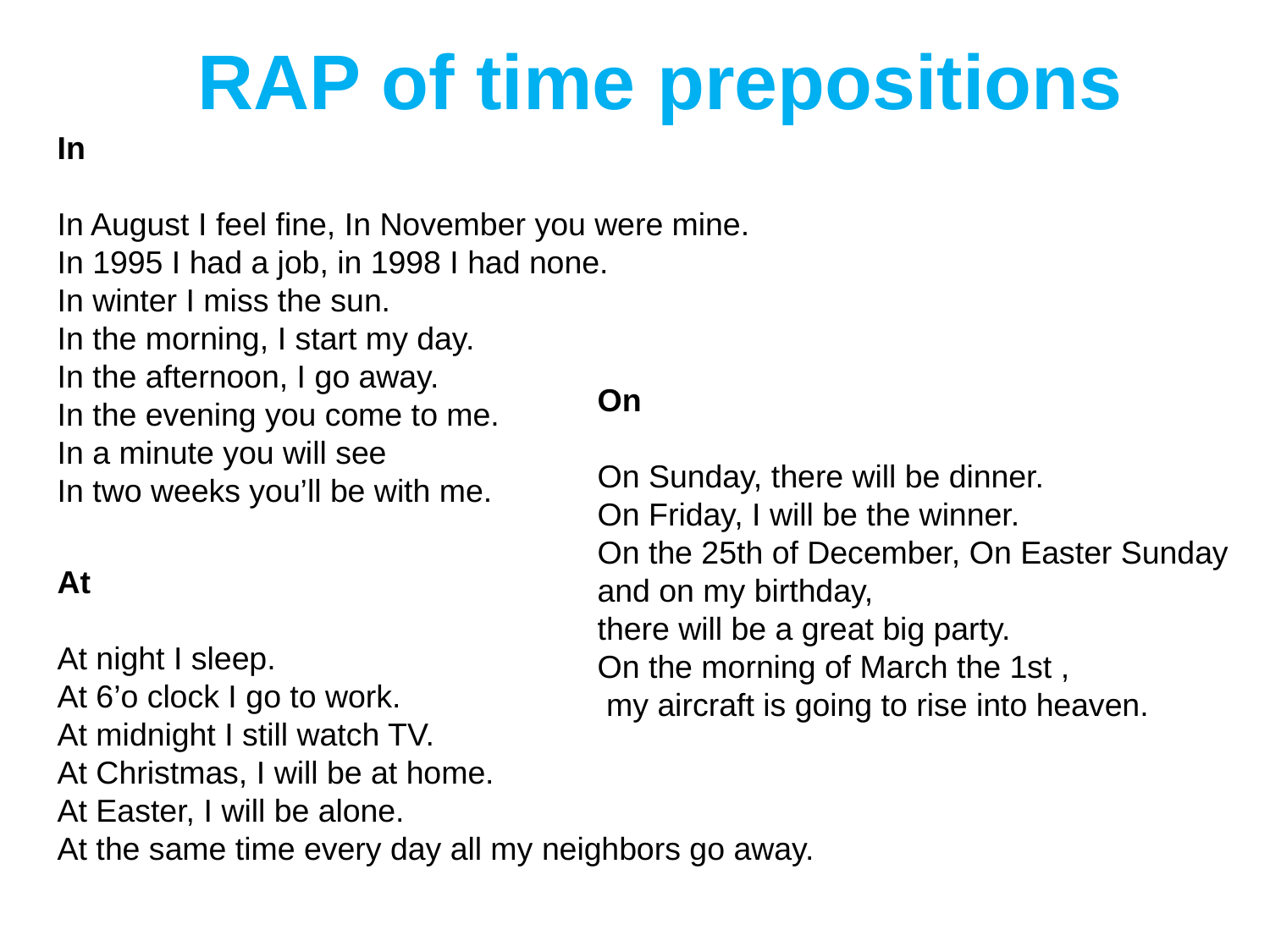

RAP of time prepositions
In

In August I feel fine, In November you were mine.
In 1995 I had a job, in 1998 I had none.
In winter I miss the sun.
In the morning, I start my day.
In the afternoon, I go away.
In the evening you come to me.
In a minute you will see
In two weeks you’ll be with me.

On

On Sunday, there will be dinner.
On Friday, I will be the winner.
On the 25th of December, On Easter Sunday and on my birthday,
there will be a great big party.
On the morning of March the 1st ,
 my aircraft is going to rise into heaven.
At

At night I sleep.
At 6’o clock I go to work.
At midnight I still watch TV.
At Christmas, I will be at home.
At Easter, I will be alone.
At the same time every day all my neighbors go away.